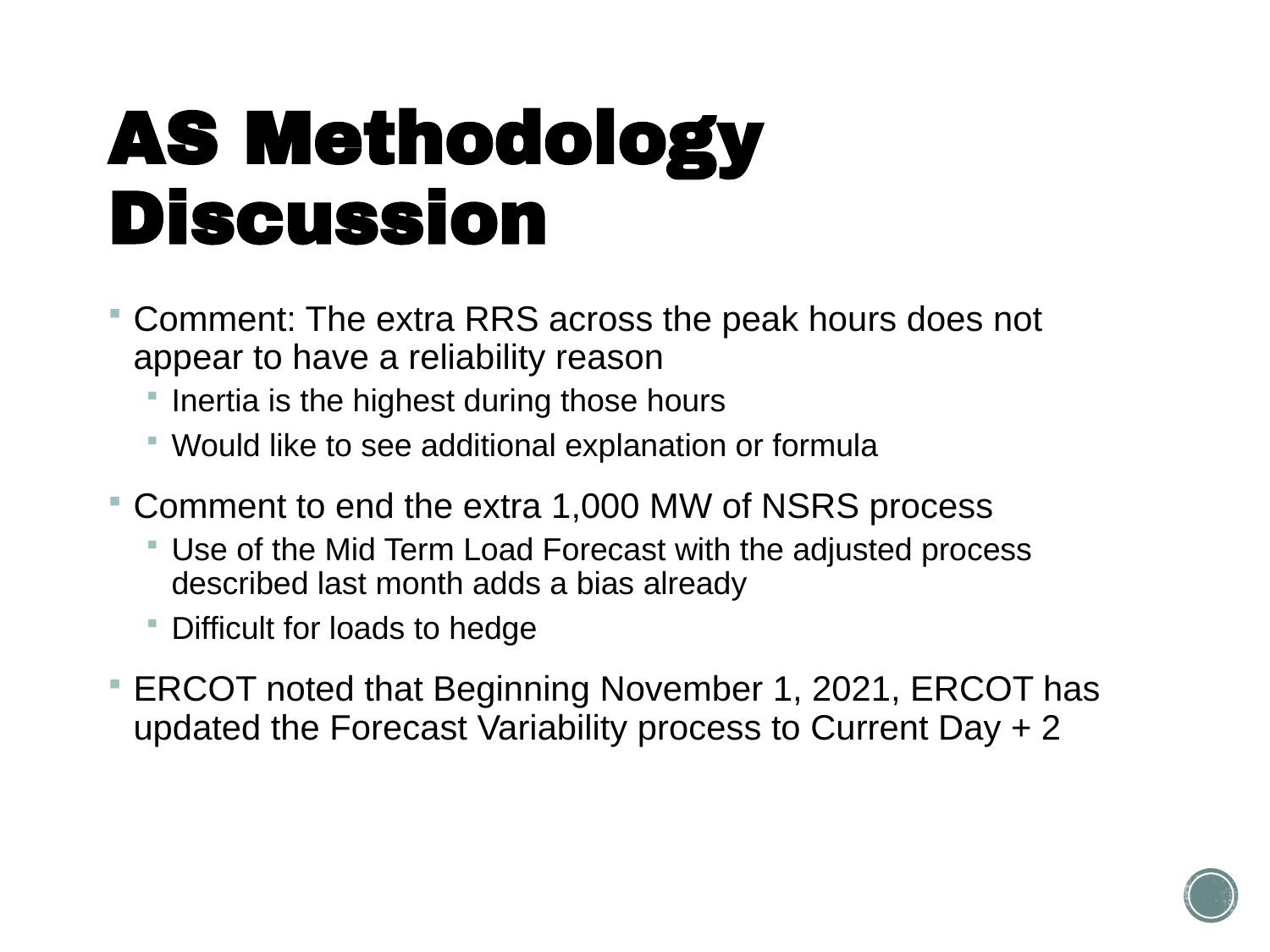

# AS Methodology Discussion
Comment: The extra RRS across the peak hours does not appear to have a reliability reason
Inertia is the highest during those hours
Would like to see additional explanation or formula
Comment to end the extra 1,000 MW of NSRS process
Use of the Mid Term Load Forecast with the adjusted process described last month adds a bias already
Difficult for loads to hedge
ERCOT noted that Beginning November 1, 2021, ERCOT has updated the Forecast Variability process to Current Day + 2